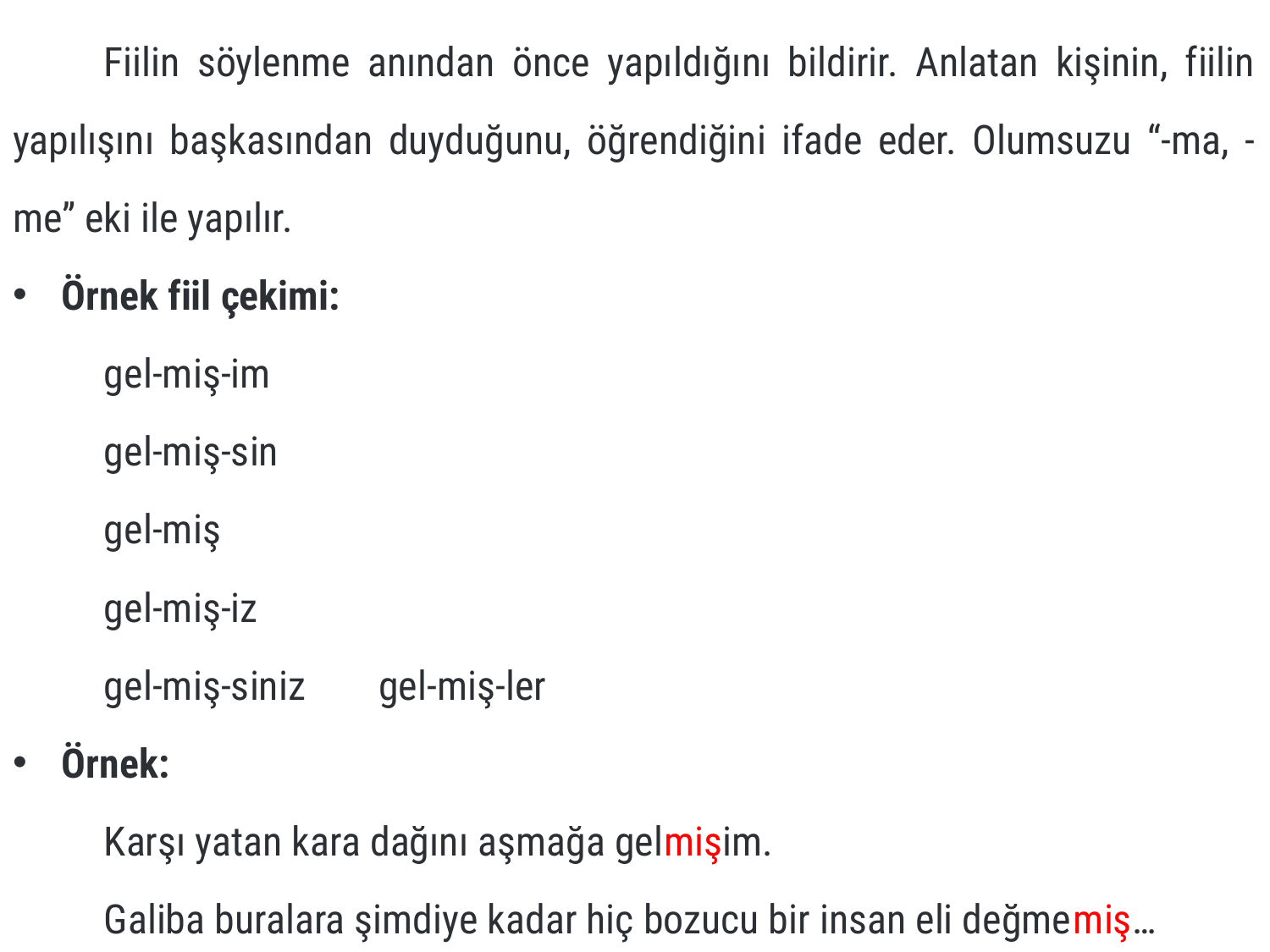

Fiilin söylenme anından önce yapıldığını bildirir. Anlatan kişinin, fiilin yapılışını başkasından duyduğunu, öğrendiğini ifade eder. Olumsuzu “-ma, -me” eki ile yapılır.
Örnek fiil çekimi:
	gel-miş-im
	gel-miş-sin
	gel-miş
	gel-miş-iz
	gel-miş-siniz	gel-miş-ler
Örnek:
	Karşı yatan kara dağını aşmağa gelmişim.
	Galiba buralara şimdiye kadar hiç bozucu bir insan eli değmemiş…